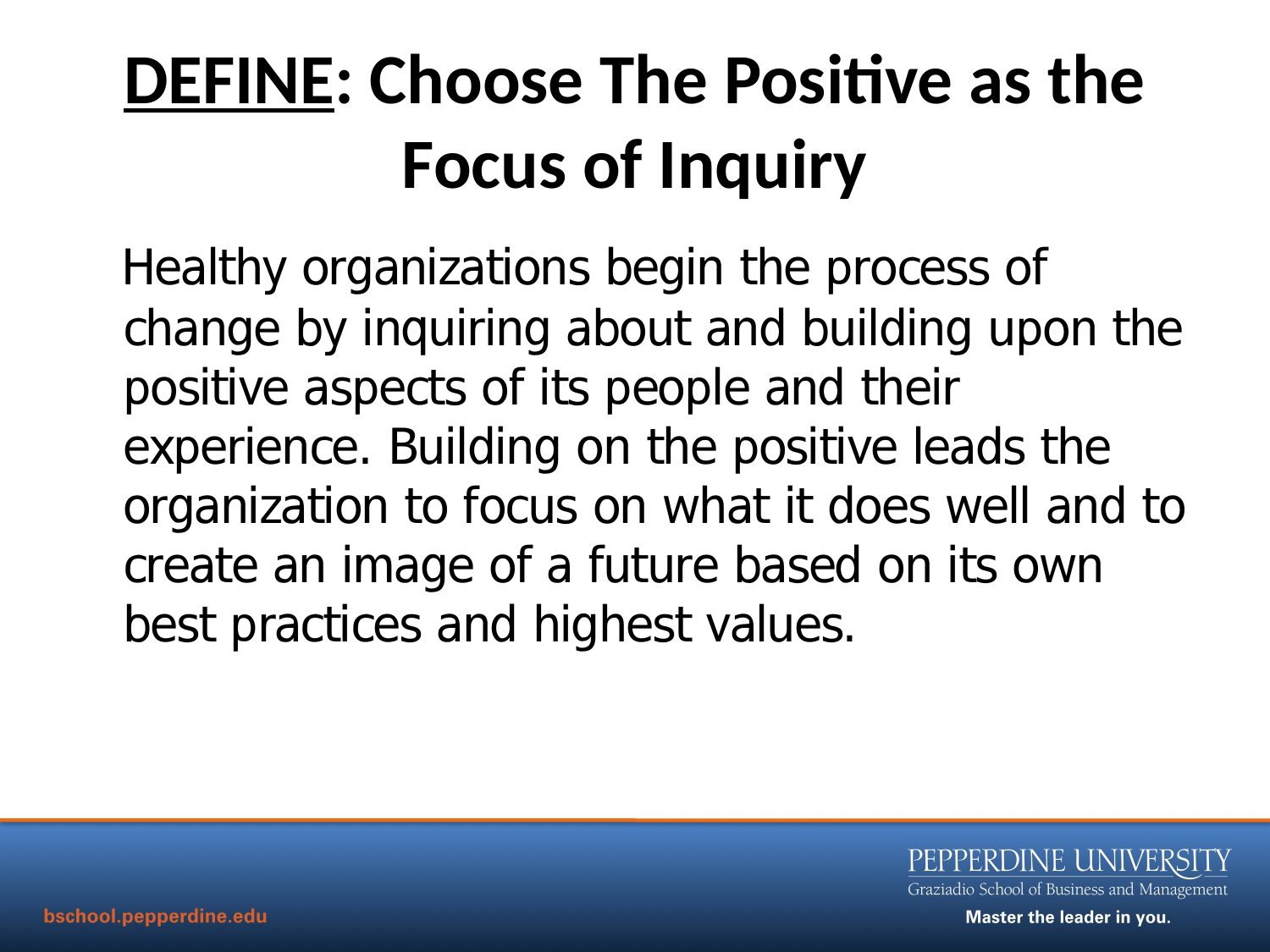

Healthy organizations begin the process of change by inquiring about and building upon the positive aspects of its people and their experience. Building on the positive leads the organization to focus on what it does well and to create an image of a future based on its own best practices and highest values.
DEFINE: Choose The Positive as the Focus of Inquiry